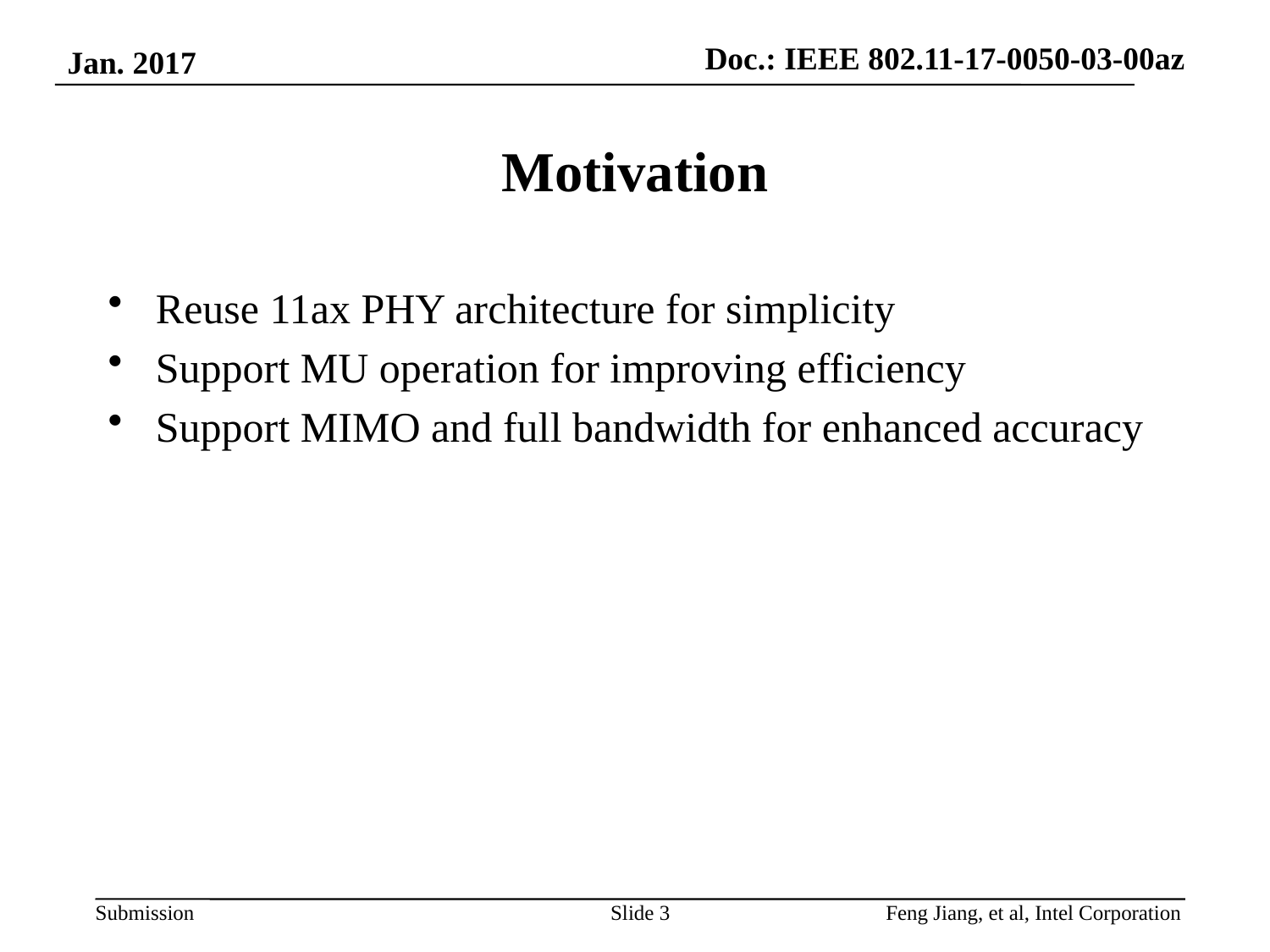

Jan. 2017
# Motivation
Reuse 11ax PHY architecture for simplicity
Support MU operation for improving efficiency
Support MIMO and full bandwidth for enhanced accuracy
Slide 3
Feng Jiang, et al, Intel Corporation